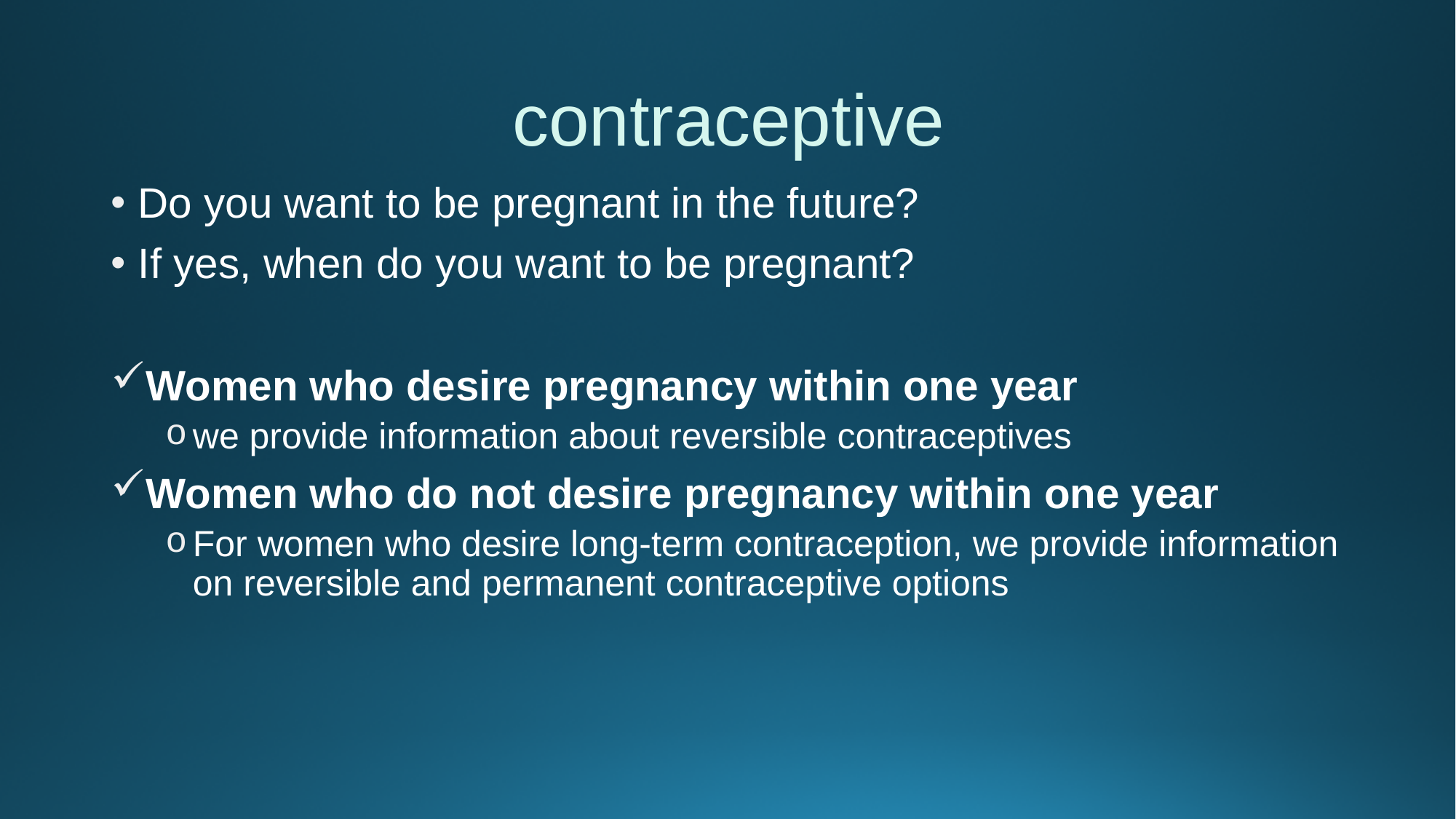

# contraceptive
Do you want to be pregnant in the future?
If yes, when do you want to be pregnant?

Women who desire pregnancy within one year
we provide information about reversible contraceptives
Women who do not desire pregnancy within one year
For women who desire long-term contraception, we provide information on reversible and permanent contraceptive options